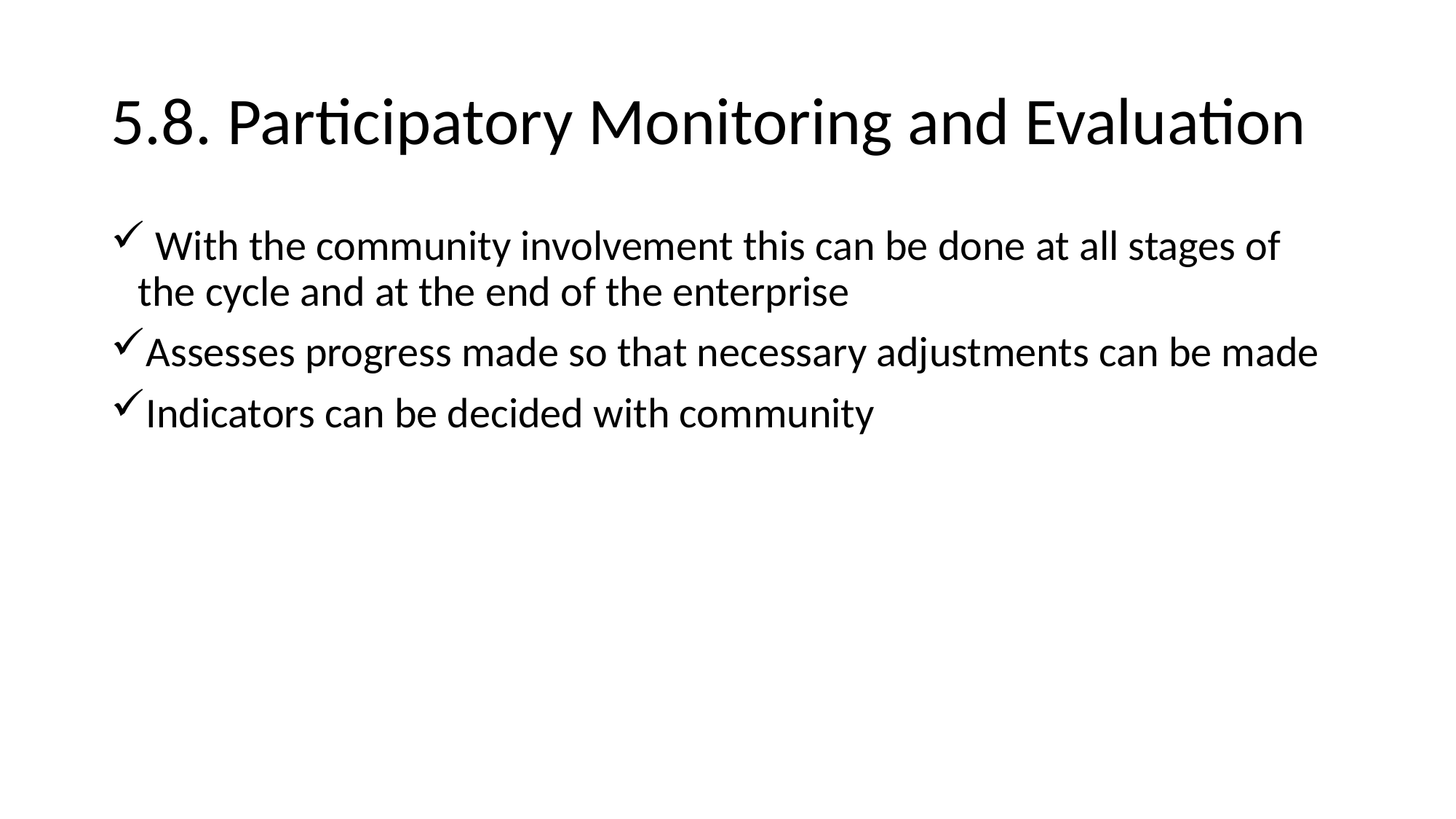

# 5.8. Participatory Monitoring and Evaluation
 With the community involvement this can be done at all stages of the cycle and at the end of the enterprise
Assesses progress made so that necessary adjustments can be made
Indicators can be decided with community